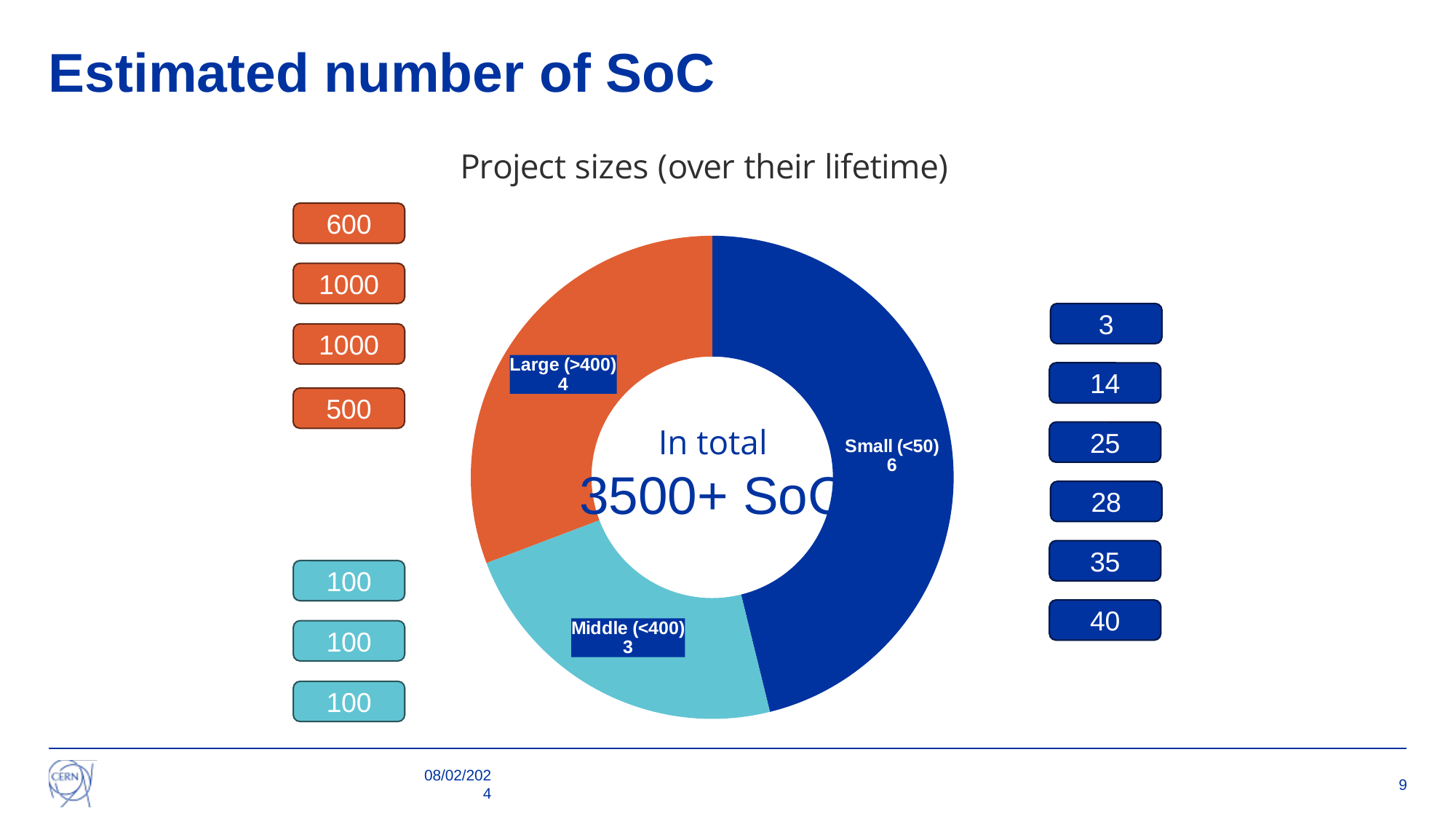

# Estimated number of SoC

### Chart: Project sizes (over their lifetime)

| Category | Sizes |
|---|---|
| Small (<50) | 6.0 |
| Middle (<400) | 3.0 |
| Large (>400) | 4.0 |
600
1000
3
1000
14
In total
3500+ SoC
25
28
35
100
40
100
100
500
08/02/2024
9